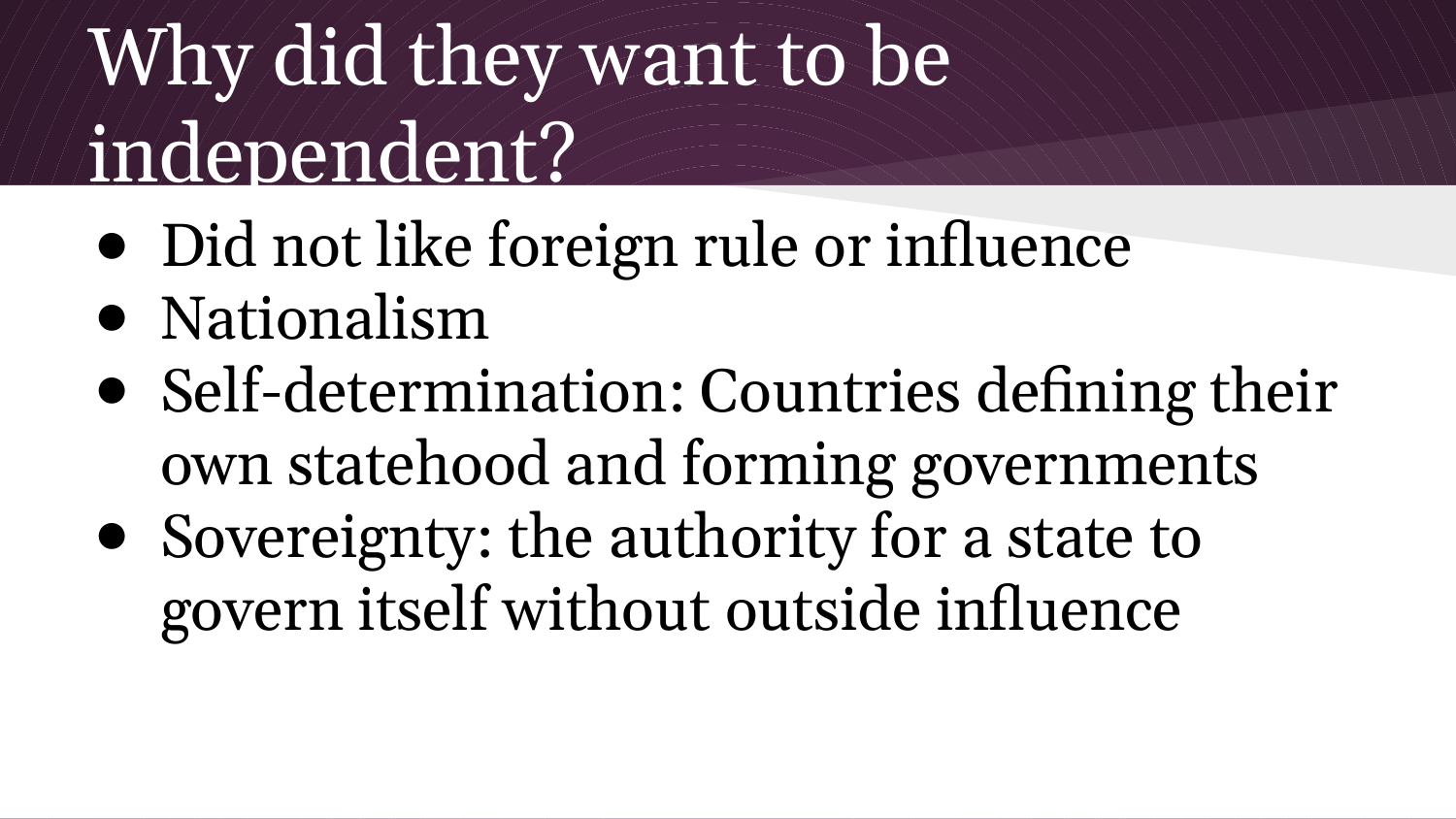

# Why did they want to be independent?
Did not like foreign rule or influence
Nationalism
Self-determination: Countries defining their own statehood and forming governments
Sovereignty: the authority for a state to govern itself without outside influence